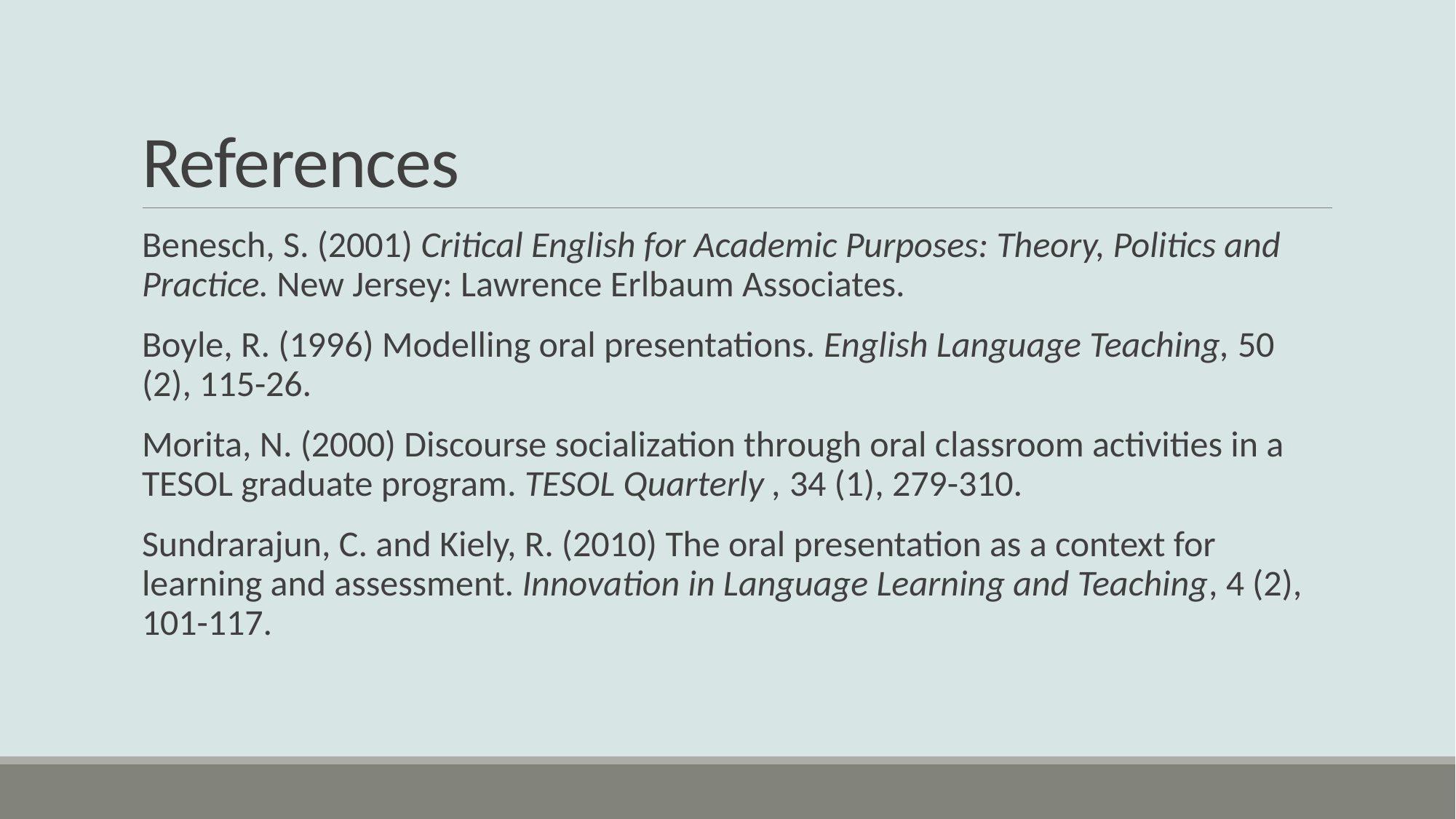

# References
Benesch, S. (2001) Critical English for Academic Purposes: Theory, Politics and Practice. New Jersey: Lawrence Erlbaum Associates.
Boyle, R. (1996) Modelling oral presentations. English Language Teaching, 50 (2), 115-26.
Morita, N. (2000) Discourse socialization through oral classroom activities in a TESOL graduate program. TESOL Quarterly , 34 (1), 279-310.
Sundrarajun, C. and Kiely, R. (2010) The oral presentation as a context for learning and assessment. Innovation in Language Learning and Teaching, 4 (2), 101-117.